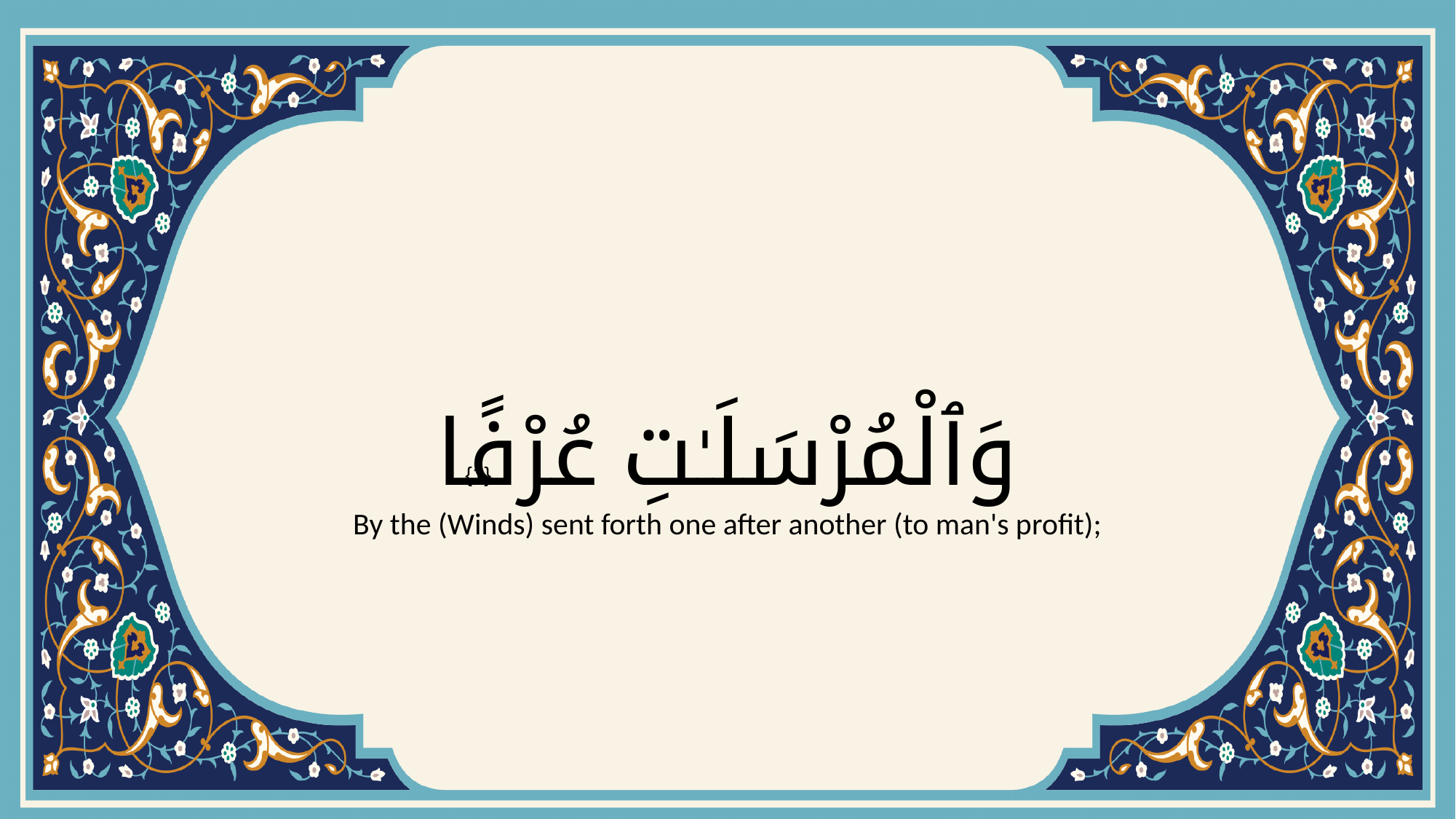

# وَٱلْمُرْسَلَـٰتِ عُرْفًا
{1}
By the (Winds) sent forth one after another (to man's profit);